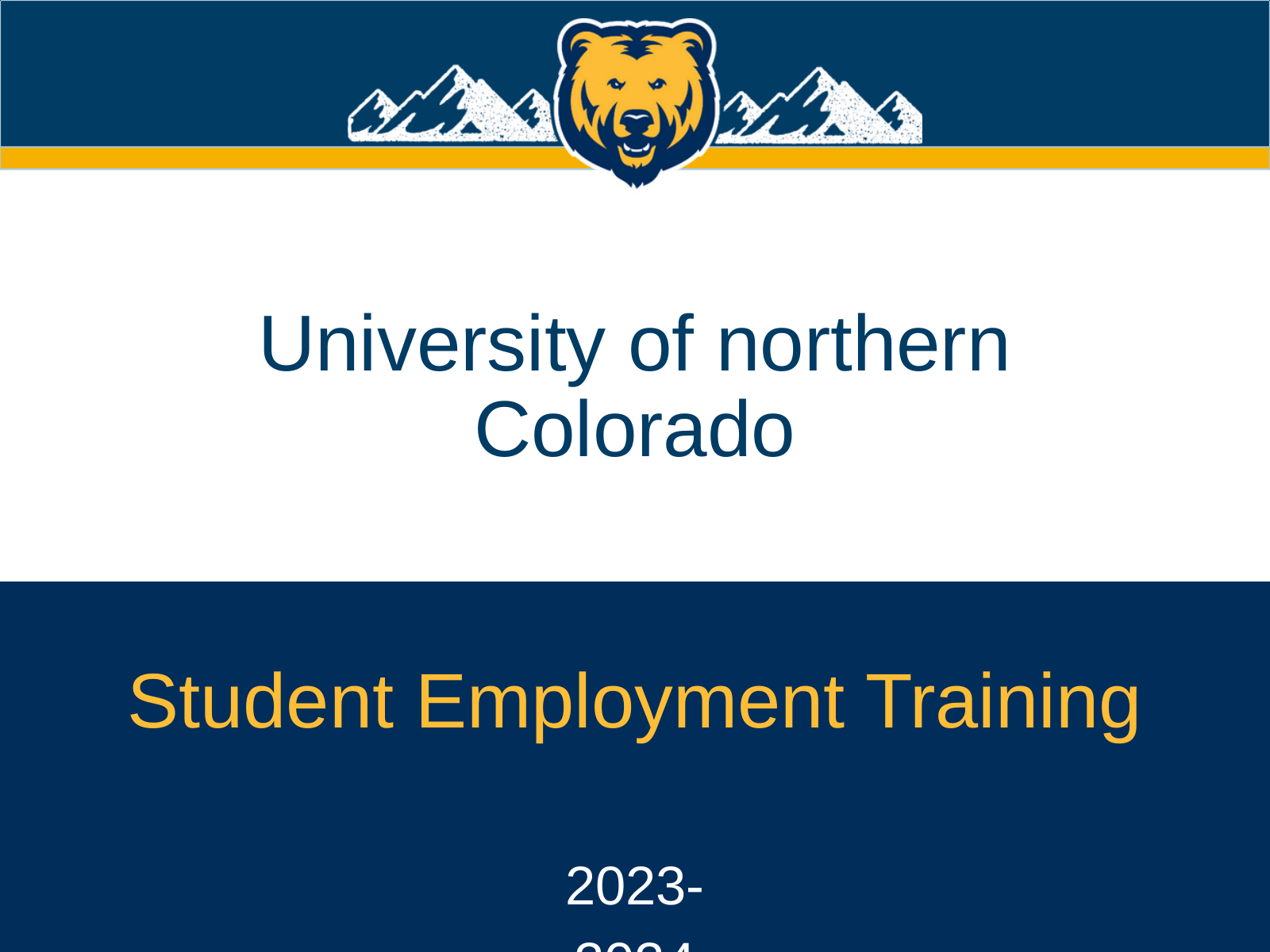

University of northern Colorado

Student Employment Training
2023-2024